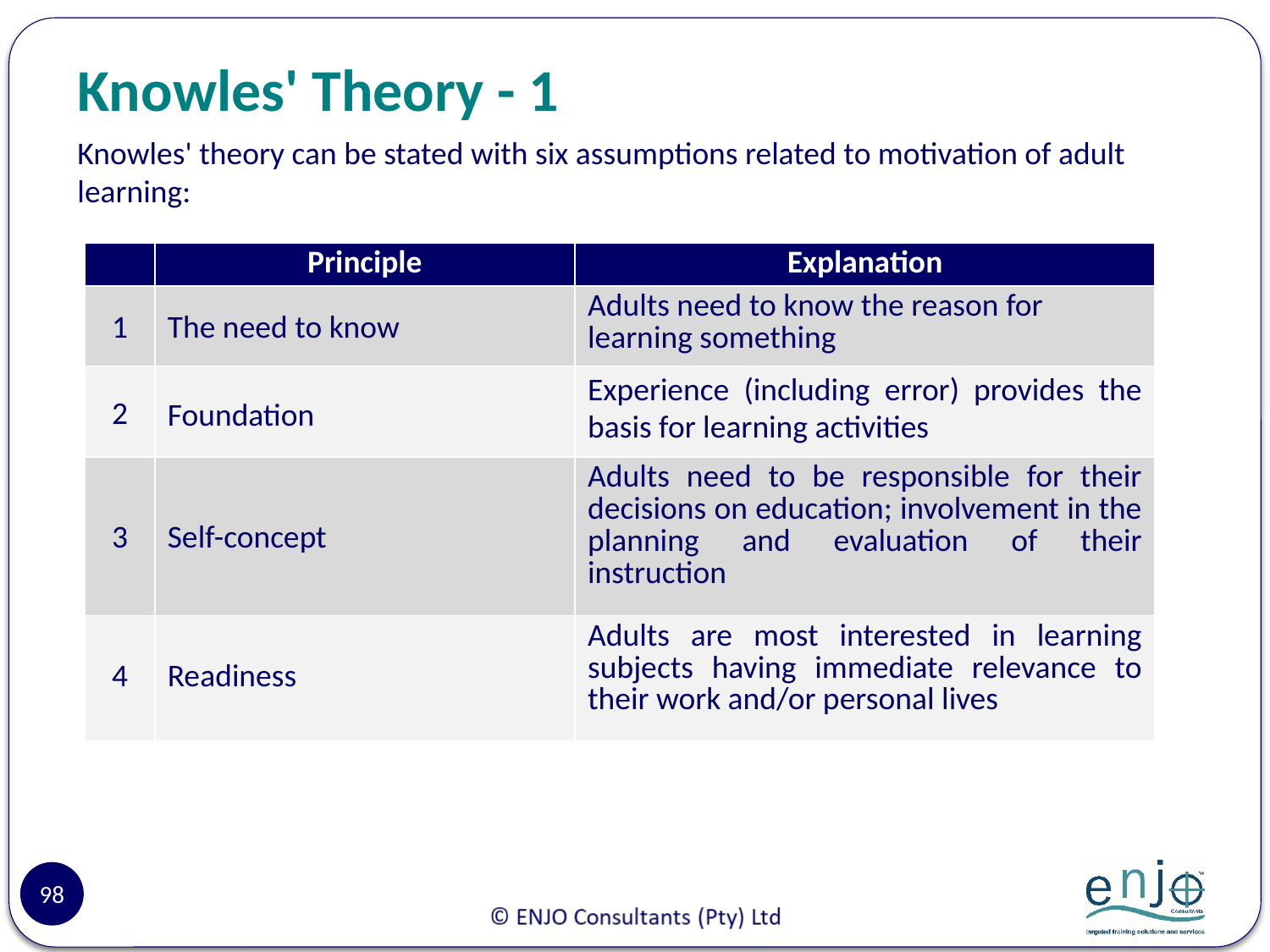

# Knowles' Theory - 1
Knowles' theory can be stated with six assumptions related to motivation of adult learning:
|  | Principle | Explanation |
| --- | --- | --- |
| 1 | The need to know | Adults need to know the reason for learning something |
| --- | --- | --- |
| 2 | Foundation | Experience (including error) provides the basis for learning activities |
| --- | --- | --- |
| 3 | Self-concept | Adults need to be responsible for their decisions on education; involvement in the planning and evaluation of their instruction |
| --- | --- | --- |
| 4 | Readiness | Adults are most interested in learning subjects having immediate relevance to their work and/or personal lives |
| --- | --- | --- |
98